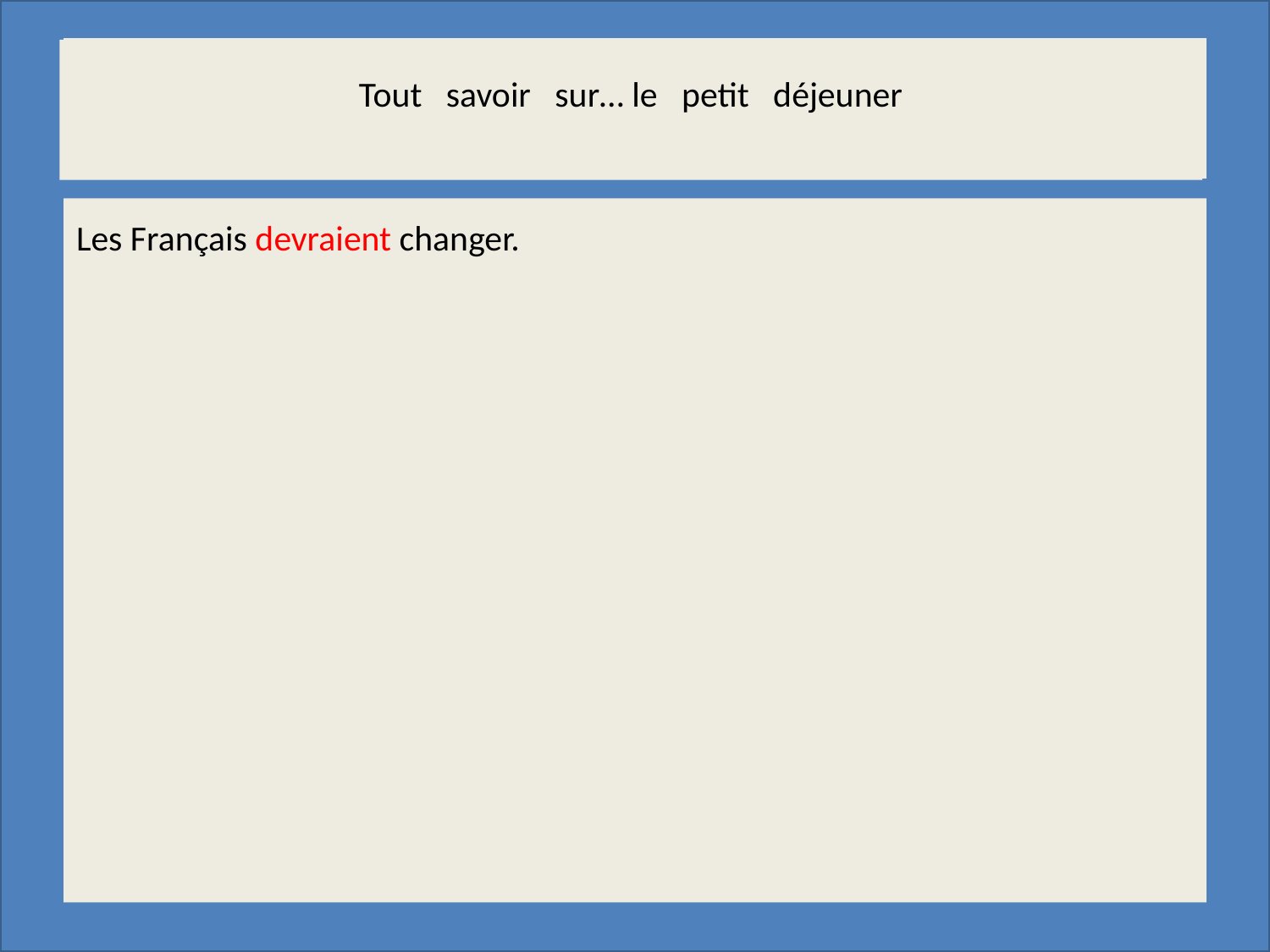

Tout   savoir   sur… le   petit   déjeuner
………………………………..…………….…………………………
……………………………………………………………………………….….
Tout   savoir   sur… le   petit   déjeuner
Les Français devraient changer.